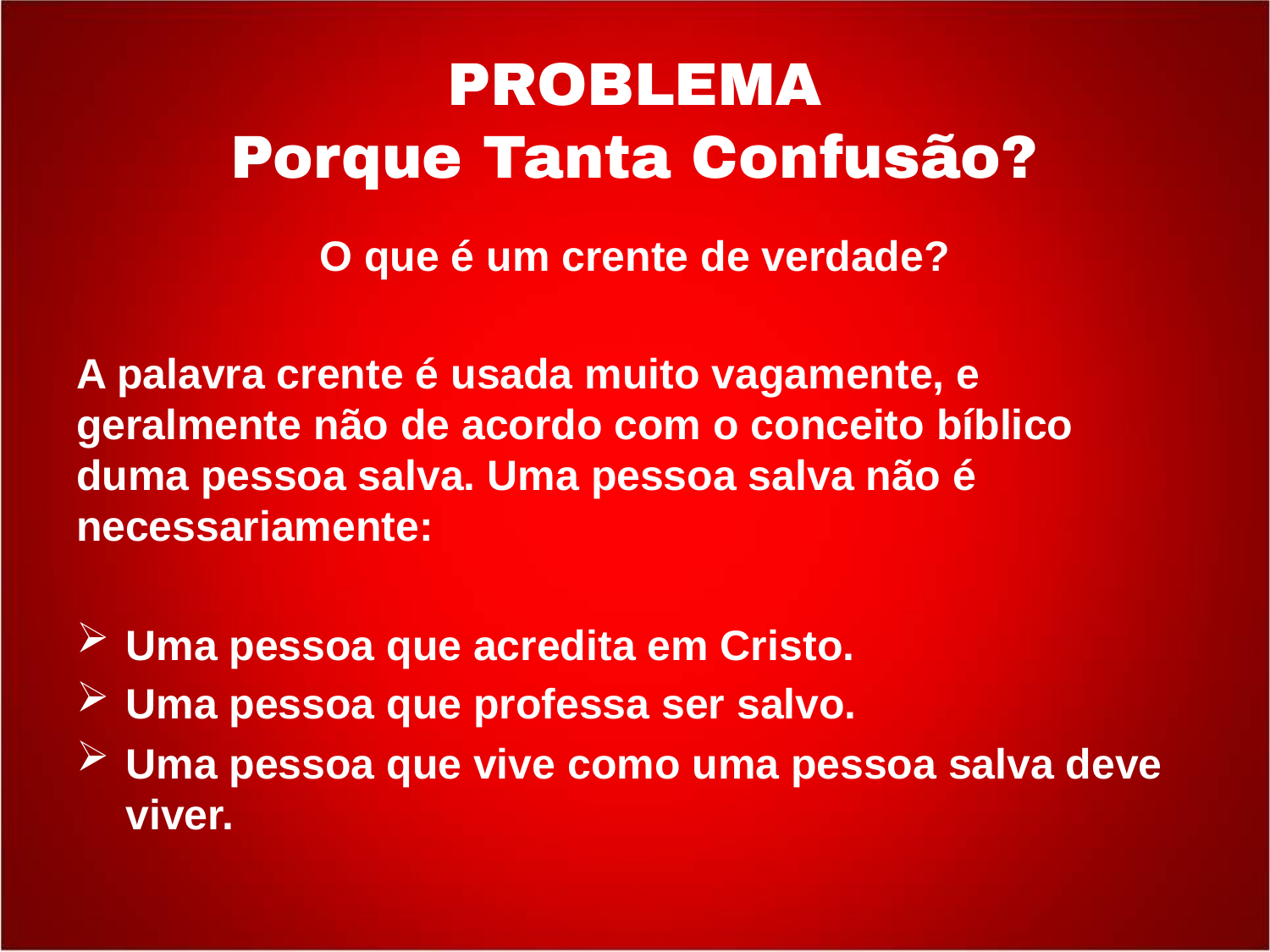

# PROBLEMA Porque Tanta Confusão?
O que é um crente de verdade?

A palavra crente é usada muito vagamente, e geralmente não de acordo com o conceito bíblico duma pessoa salva. Uma pessoa salva não é necessariamente:

Uma pessoa que acredita em Cristo.
Uma pessoa que professa ser salvo.
Uma pessoa que vive como uma pessoa salva deve viver.